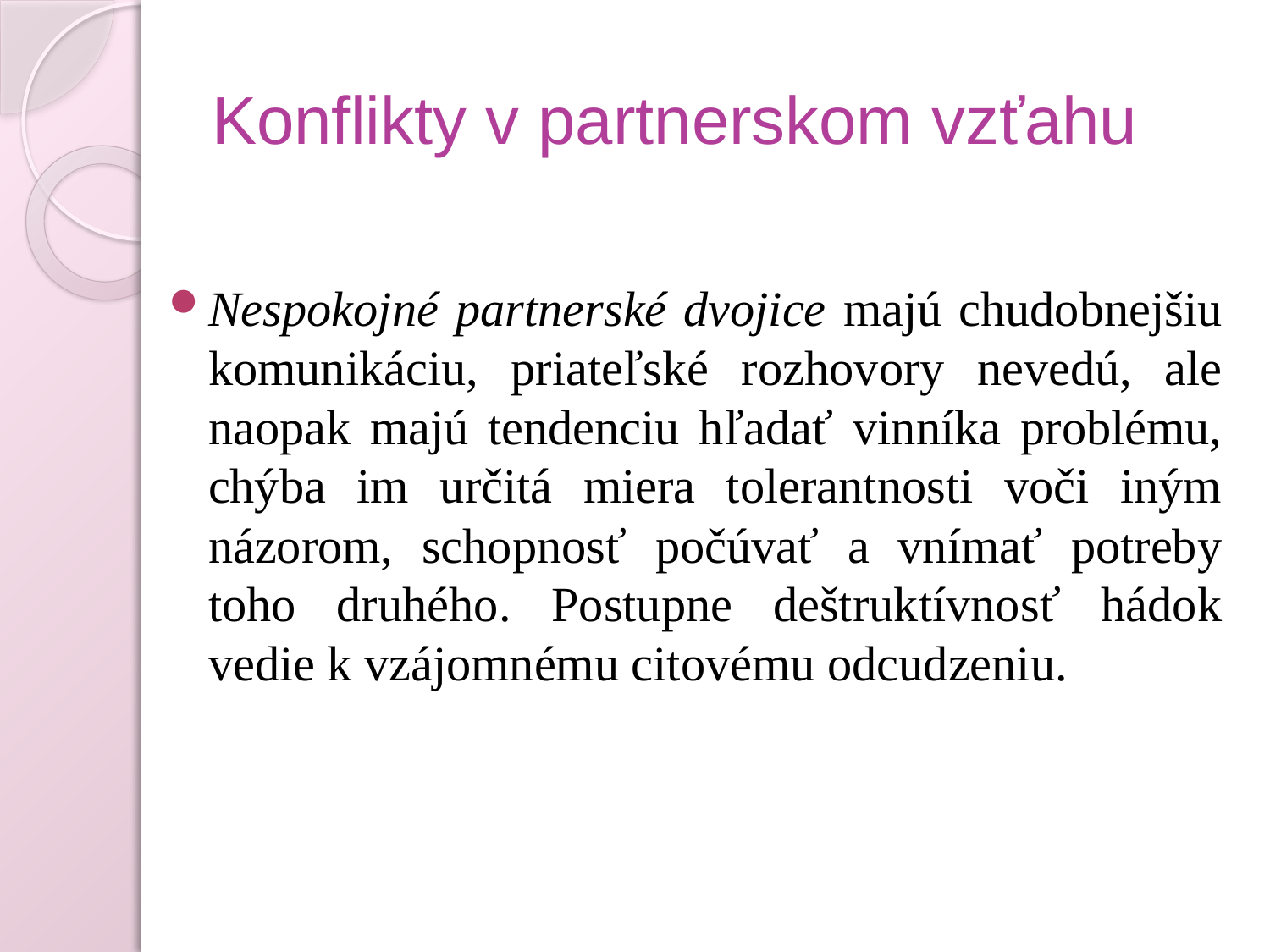

# Konflikty v partnerskom vzťahu

Nespokojné partnerské dvojice majú chudobnejšiu komunikáciu, priateľské rozhovory nevedú, ale naopak majú tendenciu hľadať vinníka problému, chýba im určitá miera tolerantnosti voči iným názorom, schopnosť počúvať a vnímať potreby toho druhého. Postupne deštruktívnosť hádok vedie k vzájomnému citovému odcudzeniu.